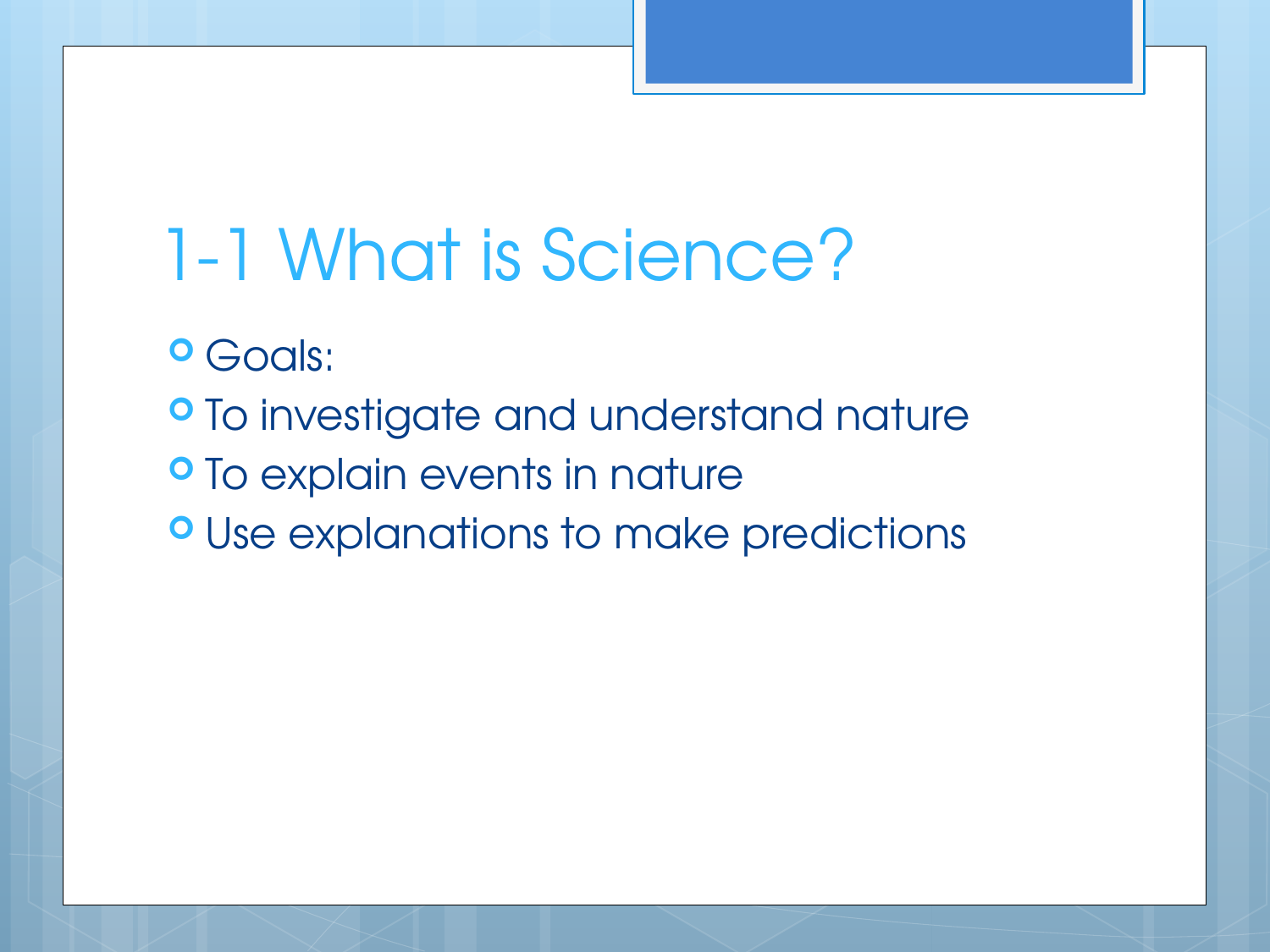

# 1-1 What is Science?
Goals:
To investigate and understand nature
To explain events in nature
Use explanations to make predictions